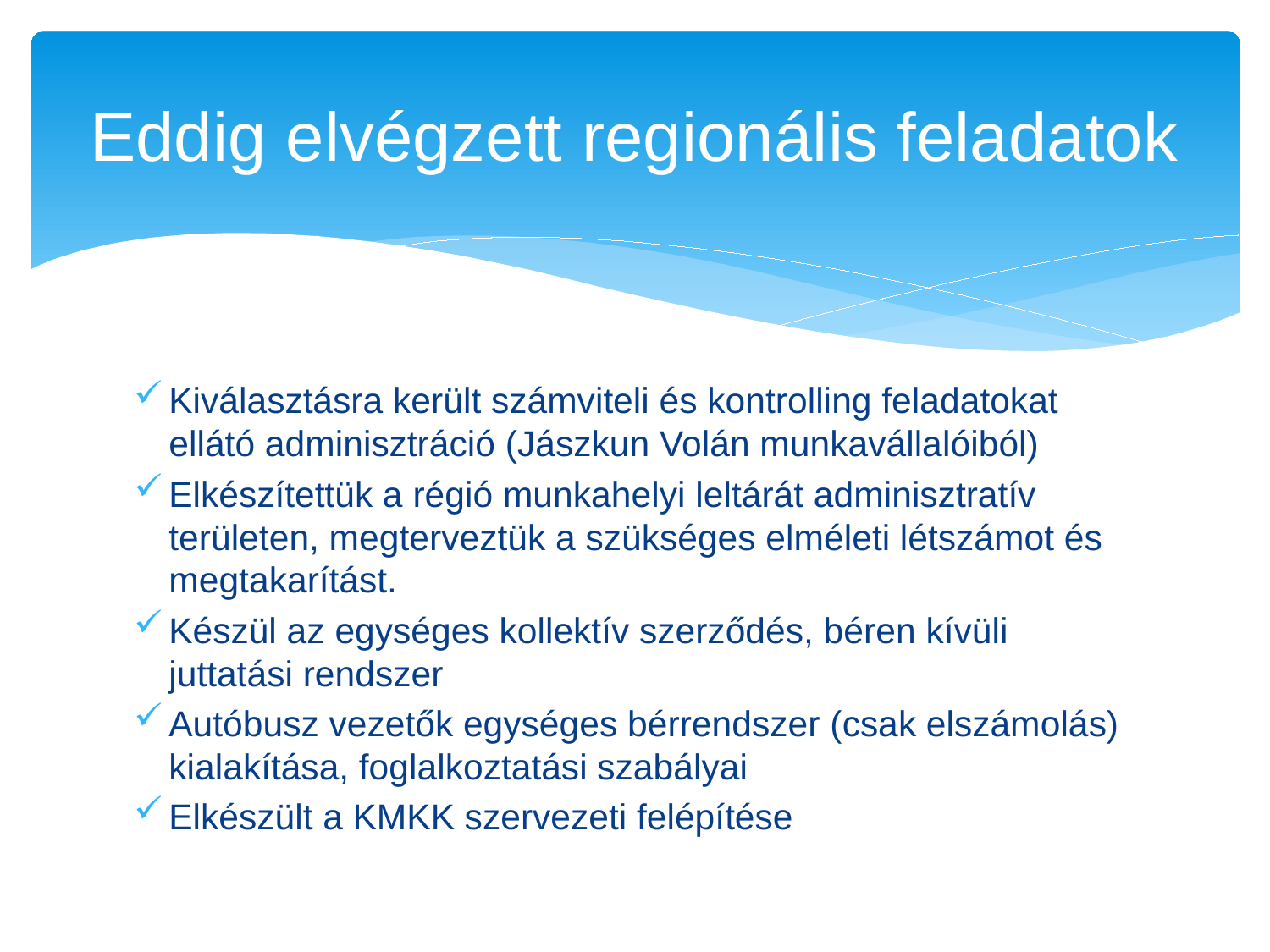

# Eddig elvégzett regionális feladatok
Kiválasztásra került számviteli és kontrolling feladatokat ellátó adminisztráció (Jászkun Volán munkavállalóiból)
Elkészítettük a régió munkahelyi leltárát adminisztratív területen, megterveztük a szükséges elméleti létszámot és megtakarítást.
Készül az egységes kollektív szerződés, béren kívüli juttatási rendszer
Autóbusz vezetők egységes bérrendszer (csak elszámolás)
kialakítása, foglalkoztatási szabályai
Elkészült a KMKK szervezeti felépítése